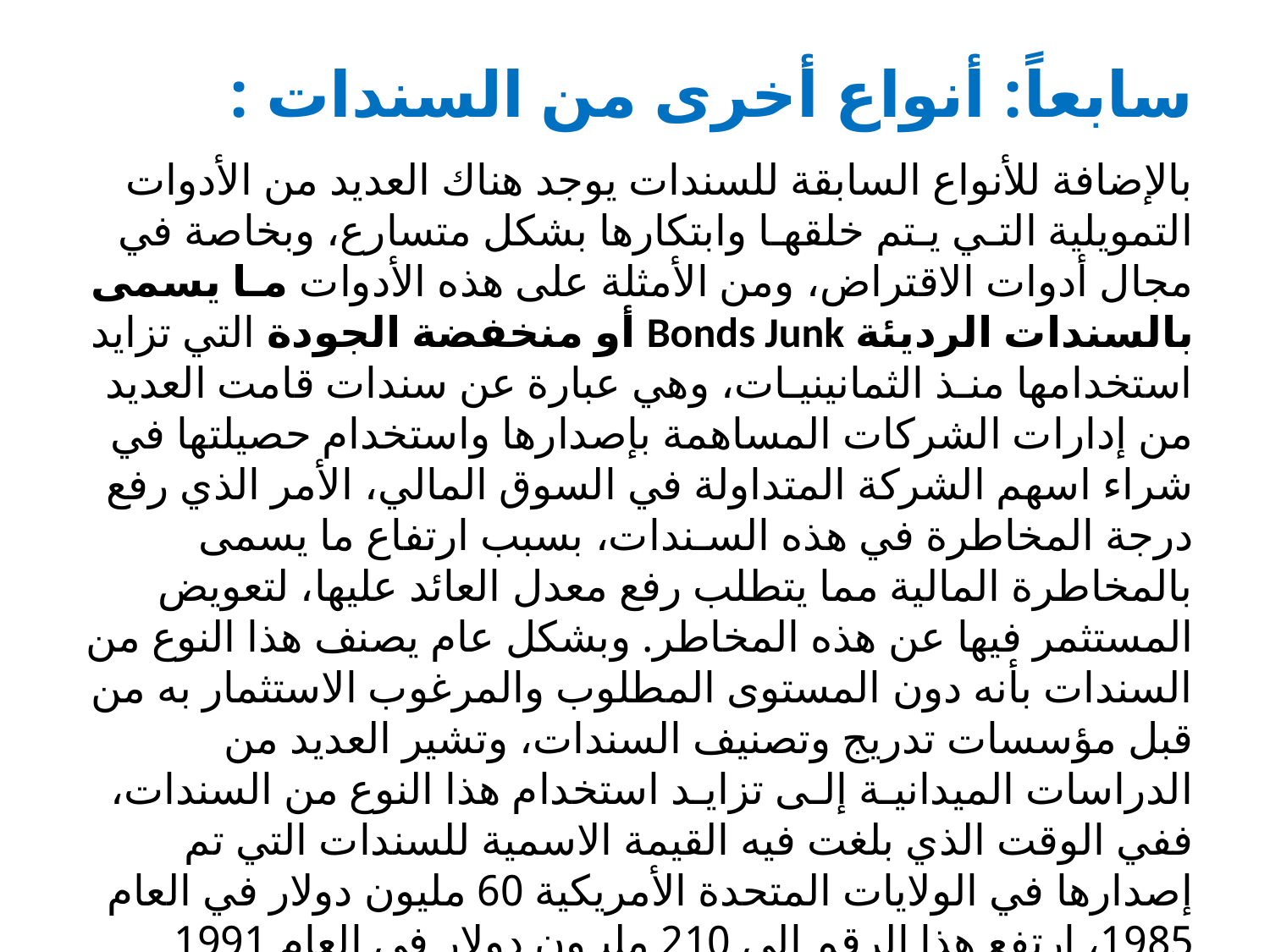

# سابعاً: أنواع أخرى من السندات :
بالإضافة للأنواع السابقة للسندات يوجد هناك العديد من الأدوات التمويلية التـي يـتم خلقهـا وابتكارها بشكل متسارع، وبخاصة في مجال أدوات الاقتراض، ومن الأمثلة على هذه الأدوات مـا يسمى بالسندات الرديئة Bonds Junk أو منخفضة الجودة التي تزايد استخدامها منـذ الثمانينيـات، وهي عبارة عن سندات قامت العديد من إدارات الشركات المساهمة بإصدارها واستخدام حصيلتها في شراء اسهم الشركة المتداولة في السوق المالي، الأمر الذي رفع درجة المخاطرة في هذه السـندات، بسبب ارتفاع ما يسمى بالمخاطرة المالية مما يتطلب رفع معدل العائد عليها، لتعويض المستثمر فيها عن هذه المخاطر. وبشكل عام يصنف هذا النوع من السندات بأنه دون المستوى المطلوب والمرغوب الاستثمار به من قبل مؤسسات تدريج وتصنيف السندات، وتشير العديد من الدراسات الميدانيـة إلـى تزايـد استخدام هذا النوع من السندات، ففي الوقت الذي بلغت فيه القيمة الاسمية للسندات التي تم إصدارها في الولايات المتحدة الأمريكية 60 مليون دولار في العام 1985، ارتفع هذا الرقم إلى 210 مليـون دولار في العام 1991 ويشير نفس المصدر كـذلك إلـى أن معـدل التوقف عن سداد هذه السندات  Default Rate بلغ حوالي 5.1 % في العام 1985 إذ ارتفـع هـذا المعدل إلى 9 % في العام 1991